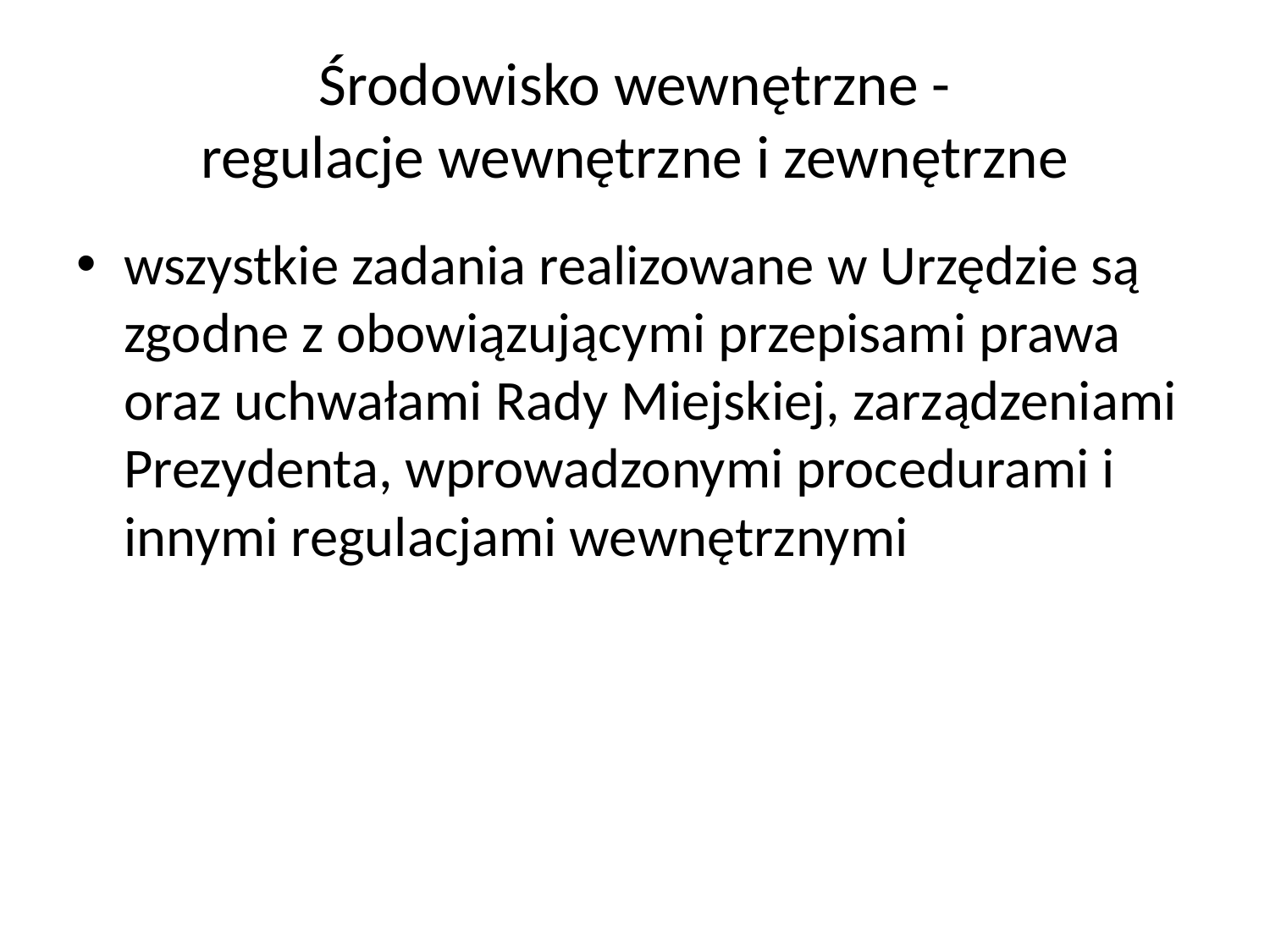

# Środowisko wewnętrzne - regulacje wewnętrzne i zewnętrzne
wszystkie zadania realizowane w Urzędzie są zgodne z obowiązującymi przepisami prawa oraz uchwałami Rady Miejskiej, zarządzeniami Prezydenta, wprowadzonymi procedurami i innymi regulacjami wewnętrznymi